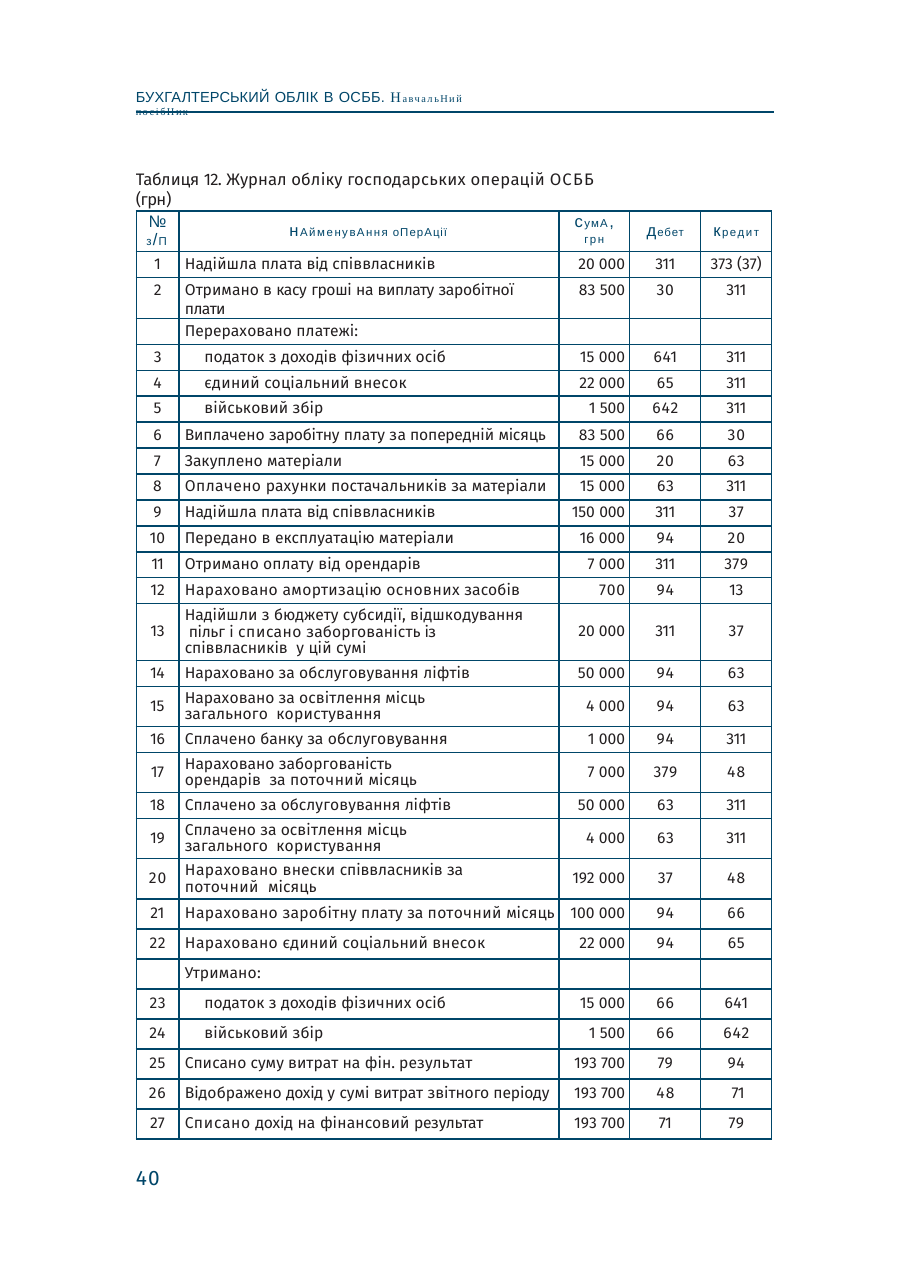

БУХГАЛТЕРСЬКИЙ ОБЛІК В ОСББ. НавчальНий посібНик
Таблиця 12. Журнал обліку господарських операцій ОСББ (грн)
| № з/П | нАйменувАння оПерАції | сумА, грн | дебет | кредит |
| --- | --- | --- | --- | --- |
| 1 | Надійшла плата від співвласників | 20 000 | 311 | 373 (37) |
| 2 | Отримано в касу гроші на виплату заробітної плати | 83 500 | 30 | 311 |
|  | Перераховано платежі: |  |  |  |
| 3 | податок з доходів фізичних осіб | 15 000 | 641 | 311 |
| 4 | єдиний соціальний внесок | 22 000 | 65 | 311 |
| 5 | військовий збір | 1 500 | 642 | 311 |
| 6 | Виплачено заробітну плату за попередній місяць | 83 500 | 66 | 30 |
| 7 | Закуплено матеріали | 15 000 | 20 | 63 |
| 8 | Оплачено рахунки постачальників за матеріали | 15 000 | 63 | 311 |
| 9 | Надійшла плата від співвласників | 150 000 | 311 | 37 |
| 10 | Передано в експлуатацію матеріали | 16 000 | 94 | 20 |
| 11 | Отримано оплату від орендарів | 7 000 | 311 | 379 |
| 12 | Нараховано амортизацію основних засобів | 700 | 94 | 13 |
| 13 | Надійшли з бюджету субсидії, відшкодування пільг і списано заборгованість із співвласників у цій сумі | 20 000 | 311 | 37 |
| 14 | Нараховано за обслуговування ліфтів | 50 000 | 94 | 63 |
| 15 | Нараховано за освітлення місць загального користування | 4 000 | 94 | 63 |
| 16 | Сплачено банку за обслуговування | 1 000 | 94 | 311 |
| 17 | Нараховано заборгованість орендарів за поточний місяць | 7 000 | 379 | 48 |
| 18 | Сплачено за обслуговування ліфтів | 50 000 | 63 | 311 |
| 19 | Сплачено за освітлення місць загального користування | 4 000 | 63 | 311 |
| 20 | Нараховано внески співвласників за поточний місяць | 192 000 | 37 | 48 |
| 21 | Нараховано заробітну плату за поточний місяць | 100 000 | 94 | 66 |
| 22 | Нараховано єдиний соціальний внесок | 22 000 | 94 | 65 |
|  | Утримано: |  |  |  |
| 23 | податок з доходів фізичних осіб | 15 000 | 66 | 641 |
| 24 | військовий збір | 1 500 | 66 | 642 |
| 25 | Списано суму витрат на фін. результат | 193 700 | 79 | 94 |
| 26 | Відображено дохід у сумі витрат звітного періоду | 193 700 | 48 | 71 |
| 27 | Списано дохід на фінансовий результат | 193 700 | 71 | 79 |
40